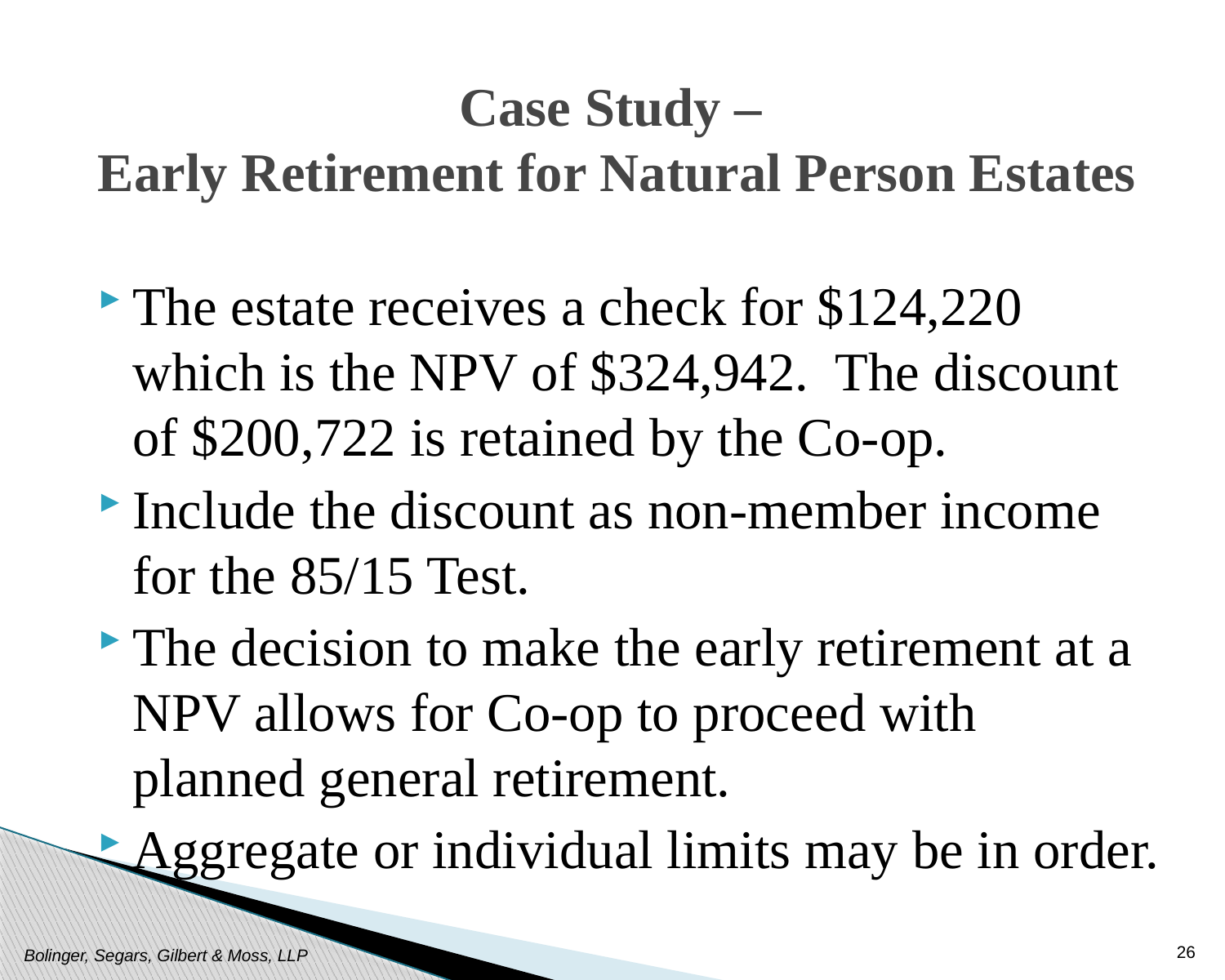

# Case Study – Early Retirement for Natural Person Estates
The estate receives a check for $124,220 which is the NPV of $324,942.  The discount of $200,722 is retained by the Co-op.
Include the discount as non-member income for the 85/15 Test.
The decision to make the early retirement at a NPV allows for Co-op to proceed with planned general retirement.
Aggregate or individual limits may be in order.

26
Bolinger, Segars, Gilbert & Moss, LLP